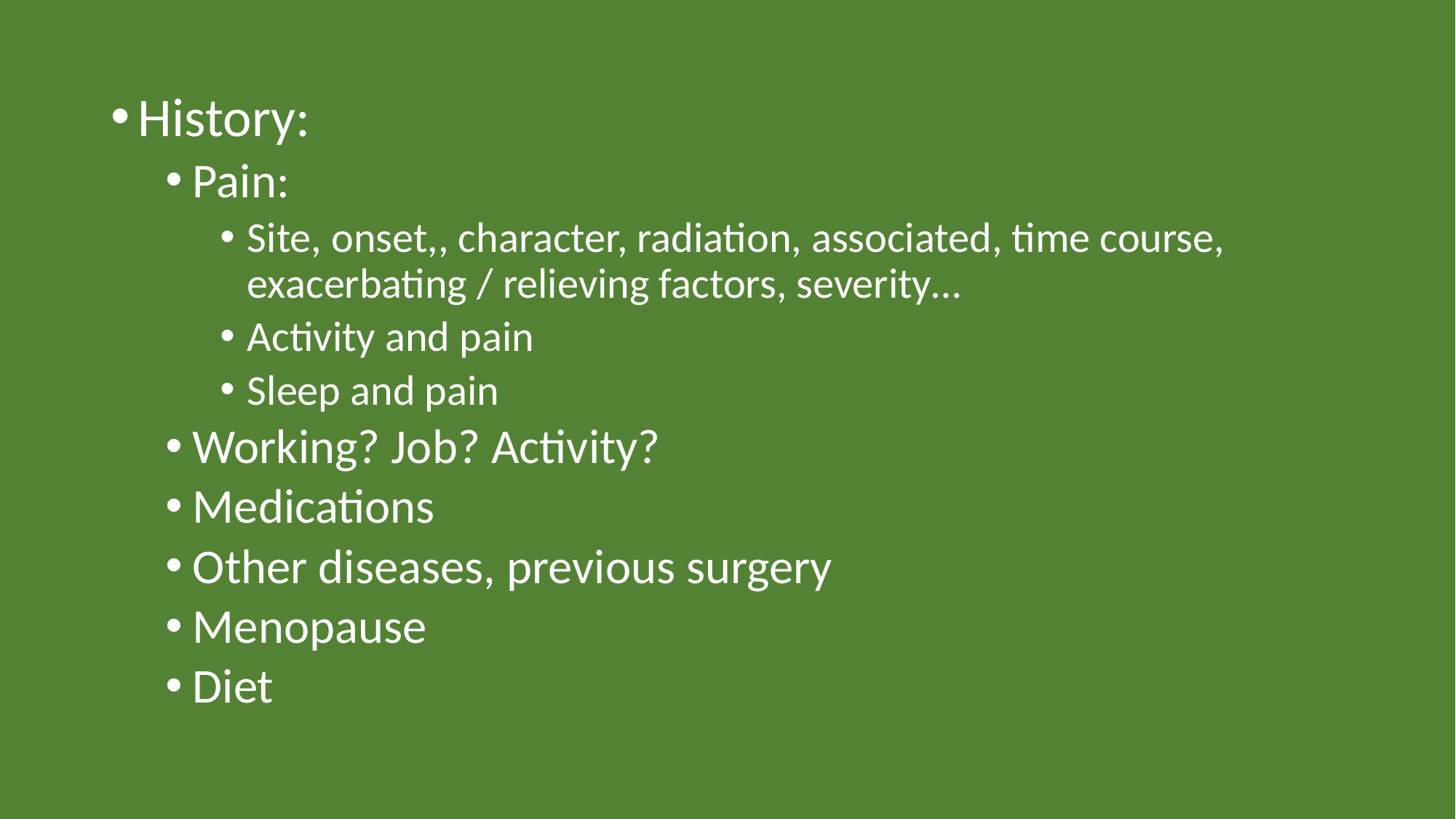

History:
Pain:
Site, onset,, character, radiation, associated, time course, exacerbating / relieving factors, severity…
Activity and pain
Sleep and pain
Working? Job? Activity?
Medications
Other diseases, previous surgery
Menopause
Diet